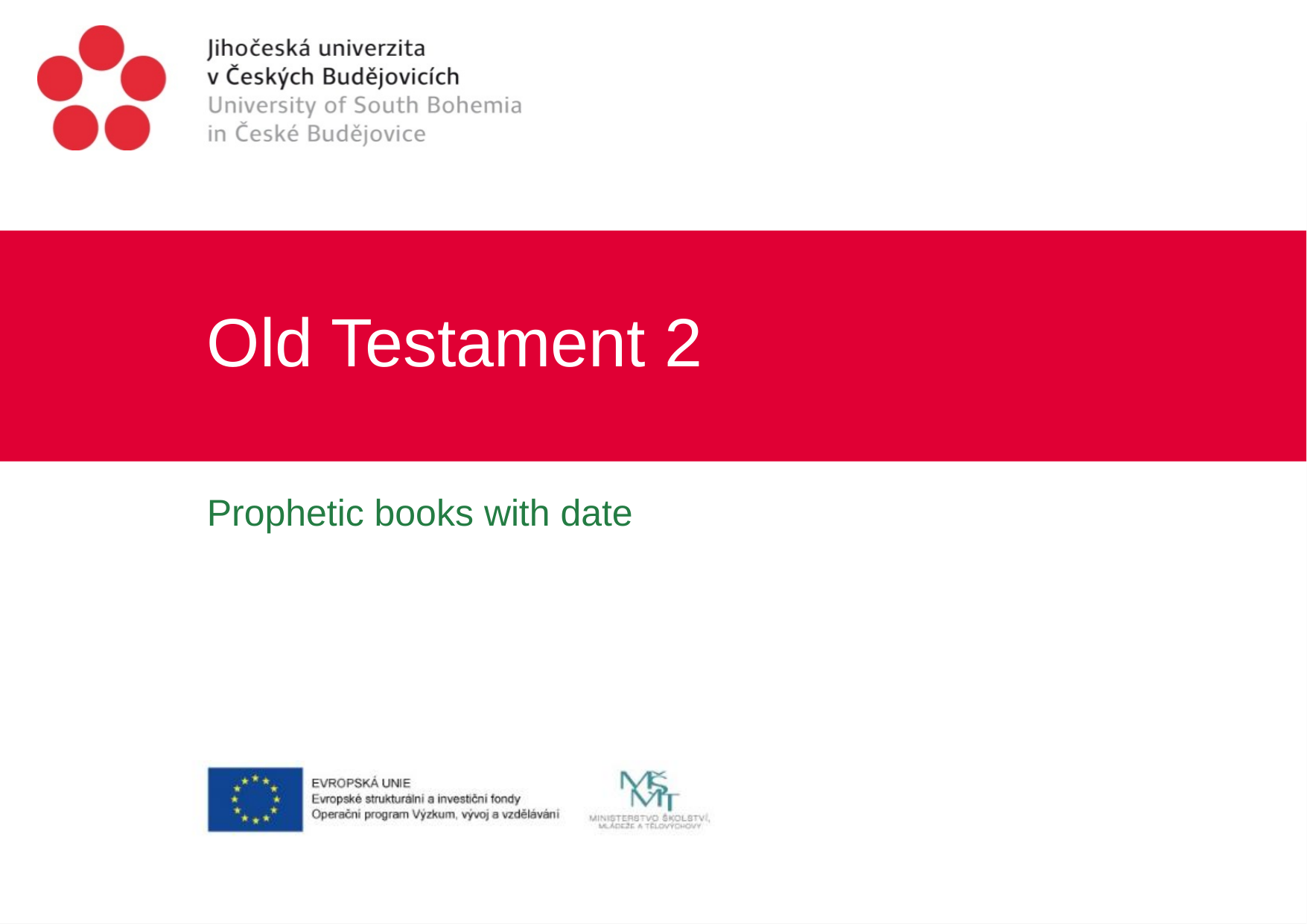

# Old Testament 2
Prophetic books with date